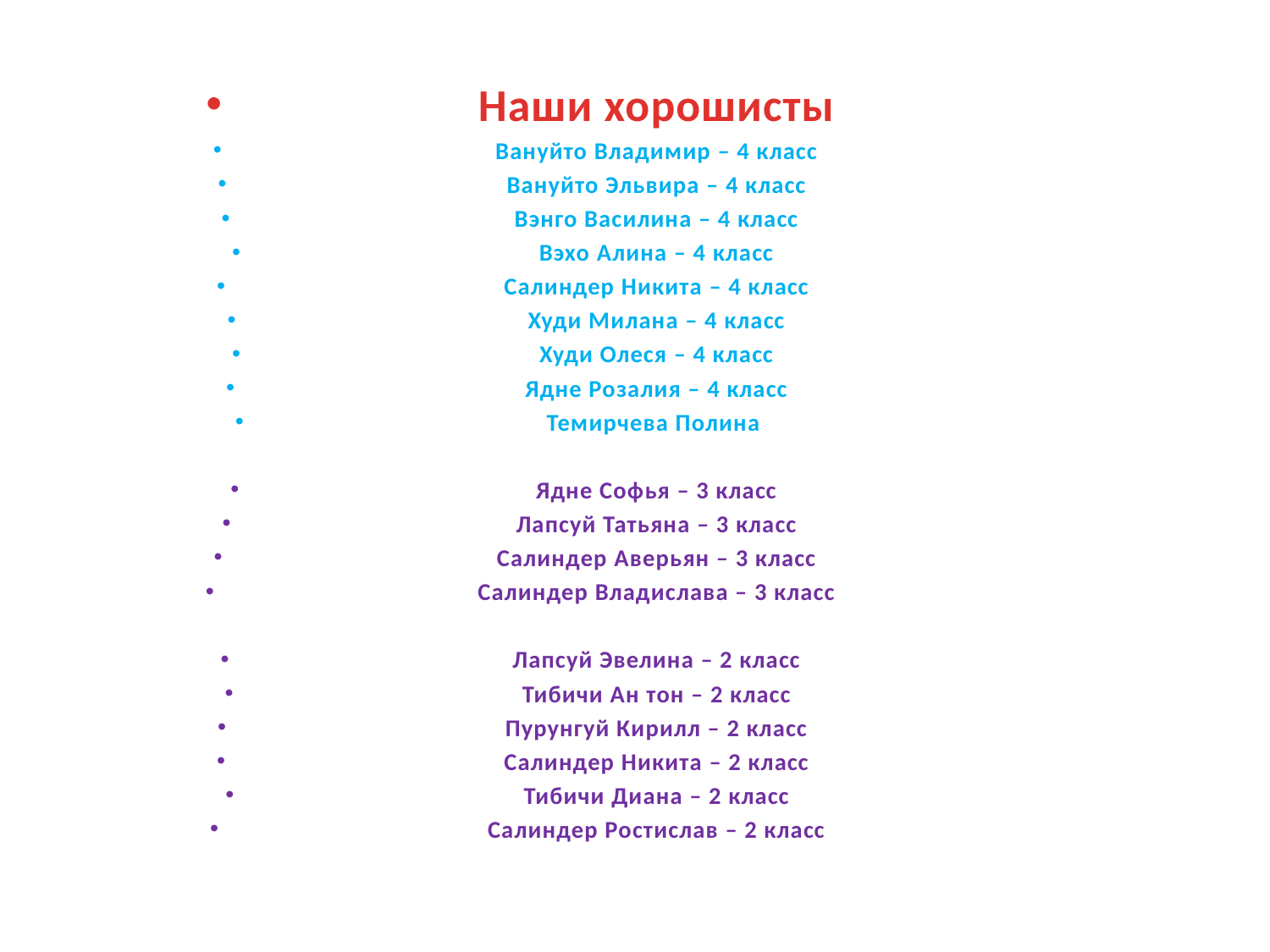

Наши хорошисты
Вануйто Владимир – 4 класс
Вануйто Эльвира – 4 класс
Вэнго Василина – 4 класс
Вэхо Алина – 4 класс
Салиндер Никита – 4 класс
Худи Милана – 4 класс
Худи Олеся – 4 класс
Ядне Розалия – 4 класс
Темирчева Полина

Ядне Софья – 3 класс
Лапсуй Татьяна – 3 класс
Салиндер Аверьян – 3 класс
Салиндер Владислава – 3 класс

Лапсуй Эвелина – 2 класс
Тибичи Ан тон – 2 класс
Пурунгуй Кирилл – 2 класс
Салиндер Никита – 2 класс
Тибичи Диана – 2 класс
Салиндер Ростислав – 2 класс